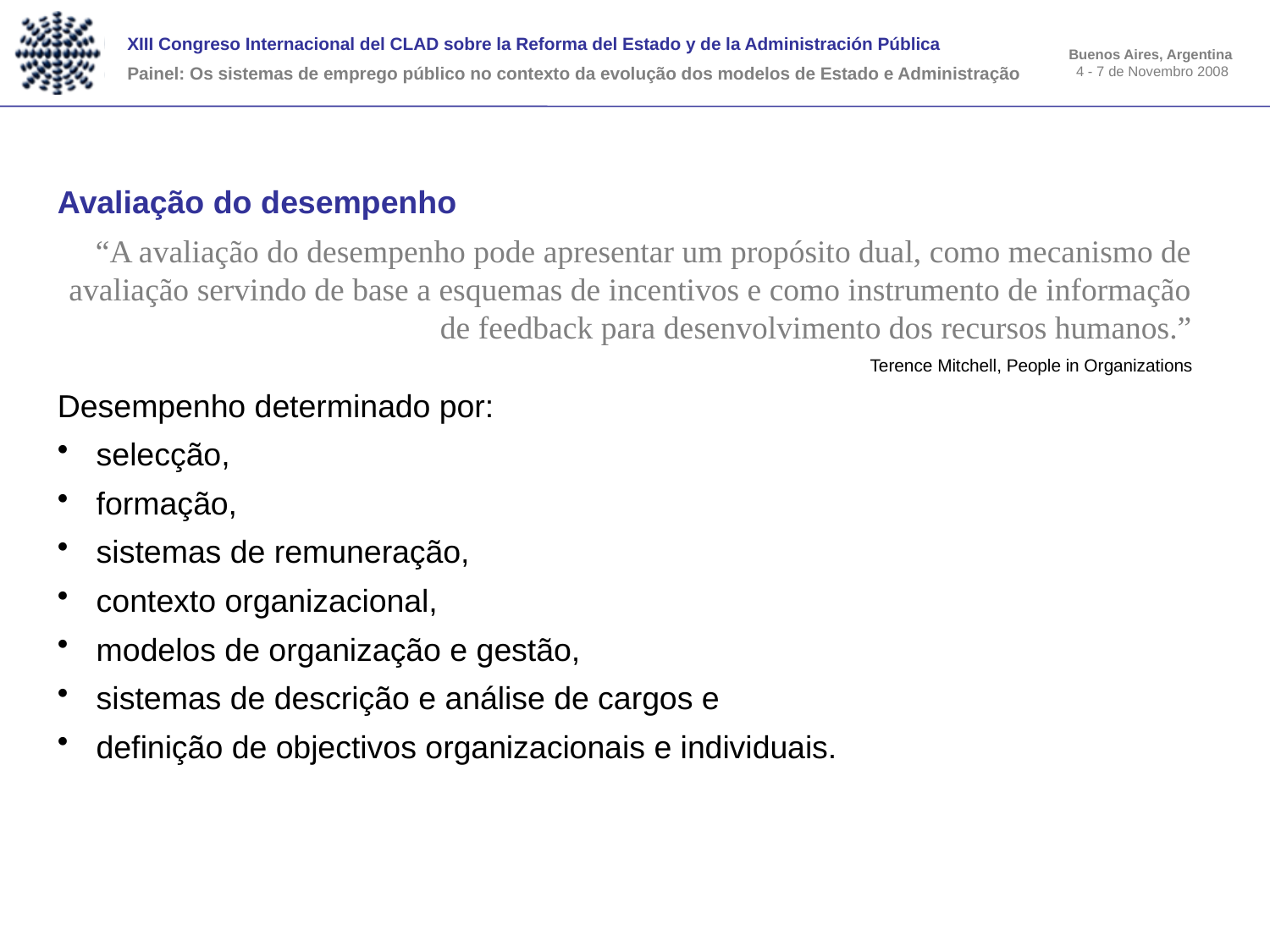

Avaliação do desempenho
“A avaliação do desempenho pode apresentar um propósito dual, como mecanismo de avaliação servindo de base a esquemas de incentivos e como instrumento de informação de feedback para desenvolvimento dos recursos humanos.”
Terence Mitchell, People in Organizations
Desempenho determinado por:
 selecção,
 formação,
 sistemas de remuneração,
 contexto organizacional,
 modelos de organização e gestão,
 sistemas de descrição e análise de cargos e
 definição de objectivos organizacionais e individuais.